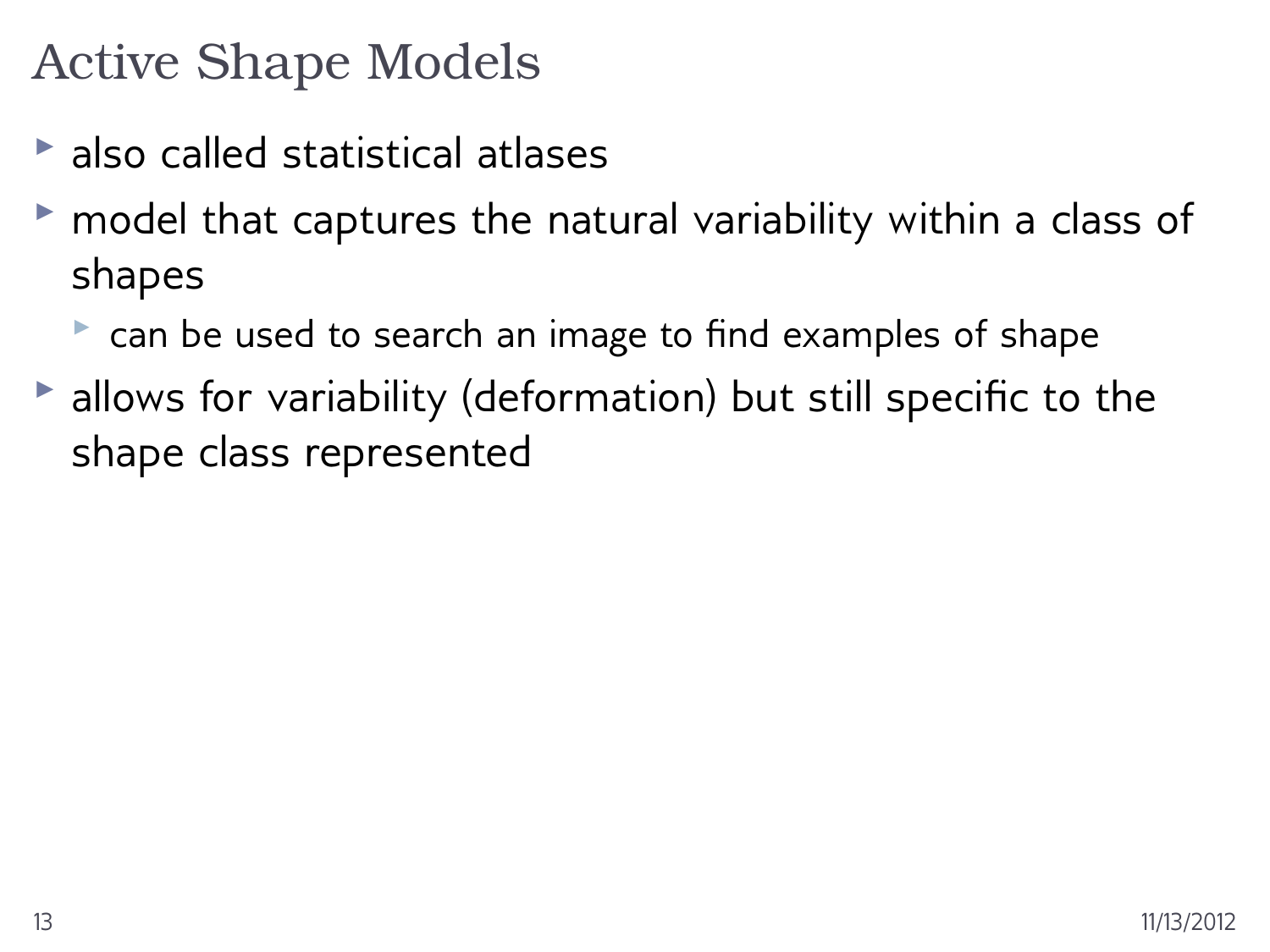

# Active Shape Models
also called statistical atlases
model that captures the natural variability within a class of shapes
can be used to search an image to find examples of shape
allows for variability (deformation) but still specific to the shape class represented
13

11/13/2012